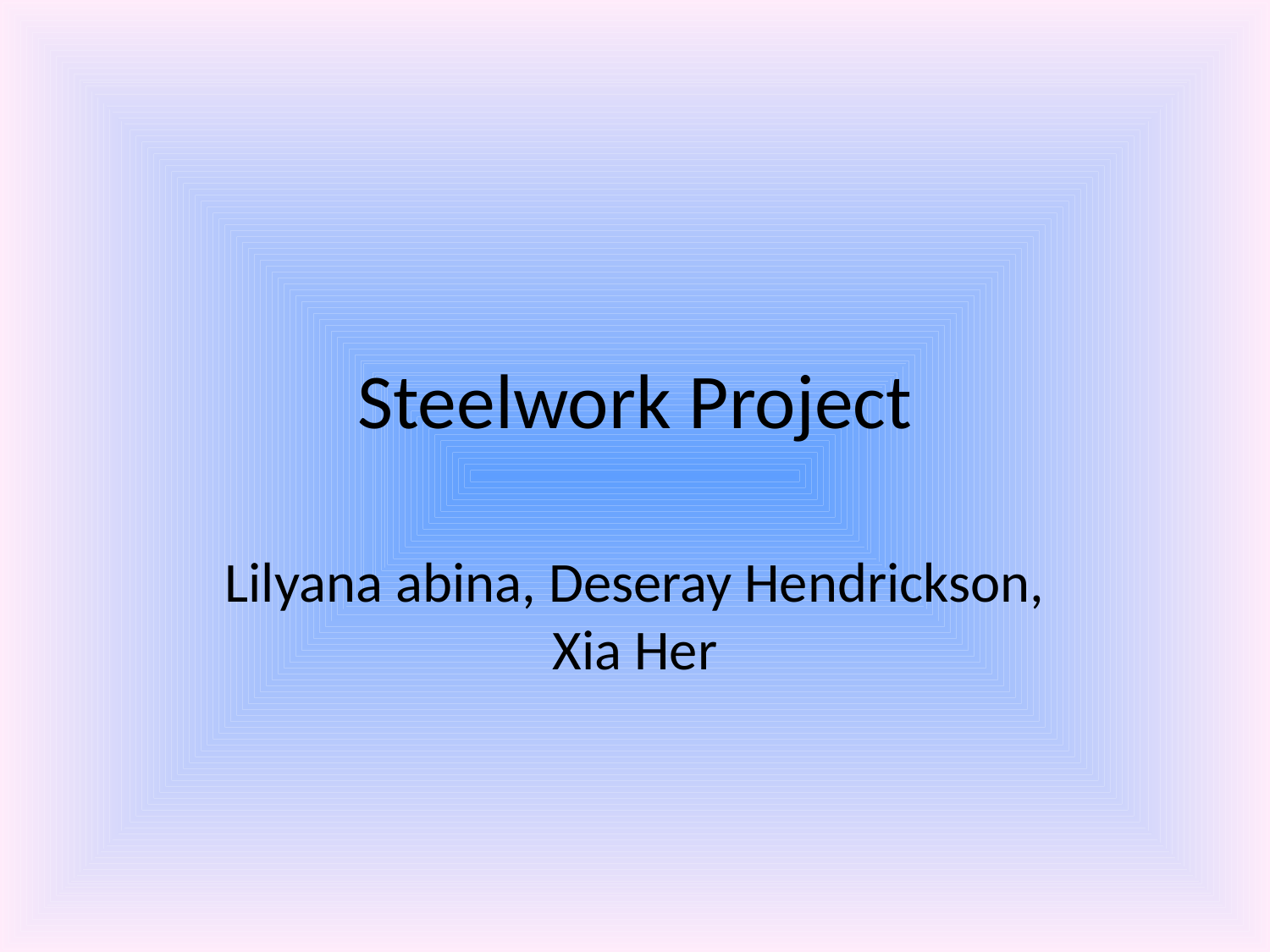

# Steelwork Project
Lilyana abina, Deseray Hendrickson, Xia Her